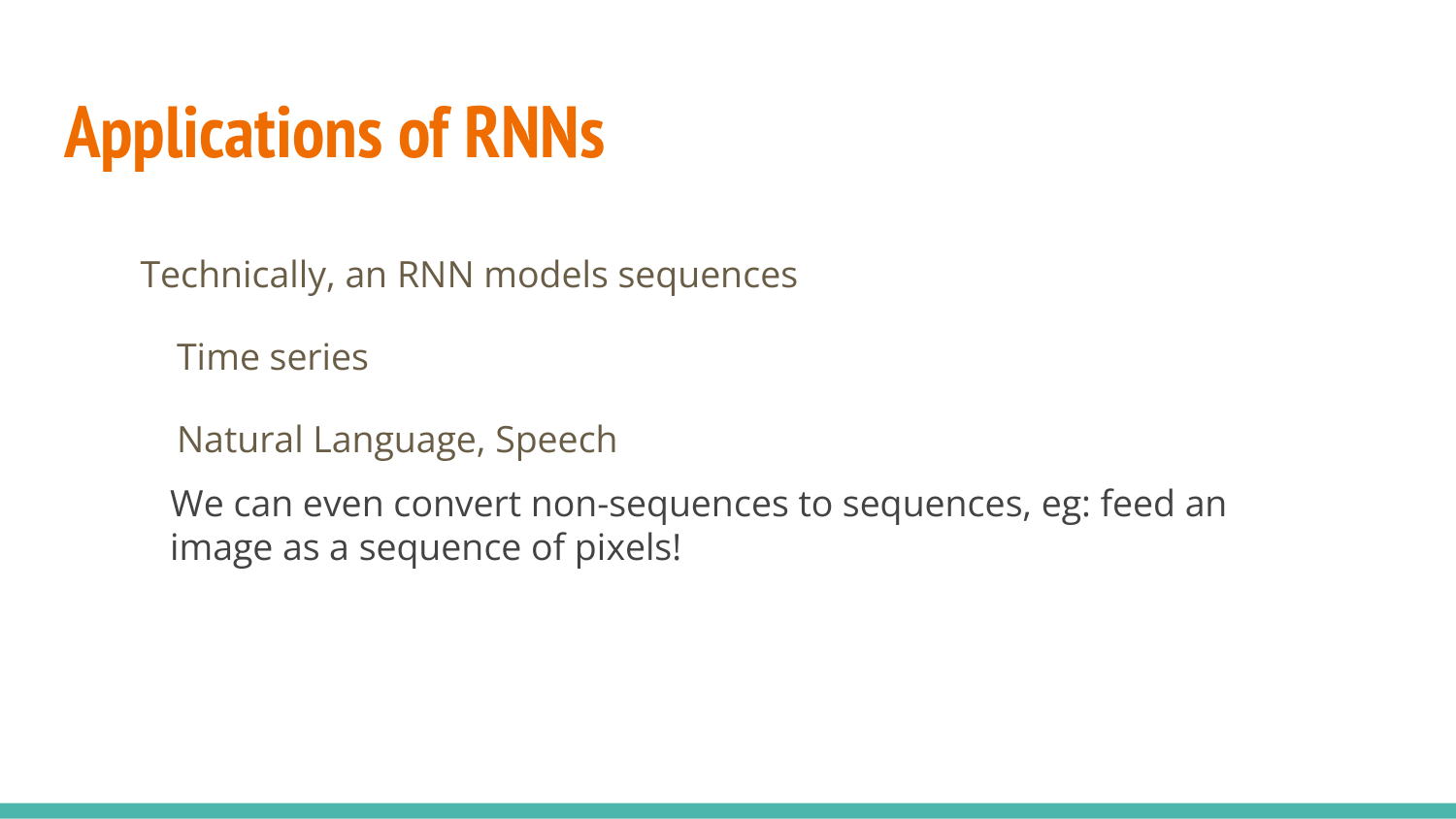

# Applications of RNNs
Technically, an RNN models sequences
Time series
Natural Language, Speech

We can even convert non-sequences to sequences, eg: feed an image as a sequence of pixels!